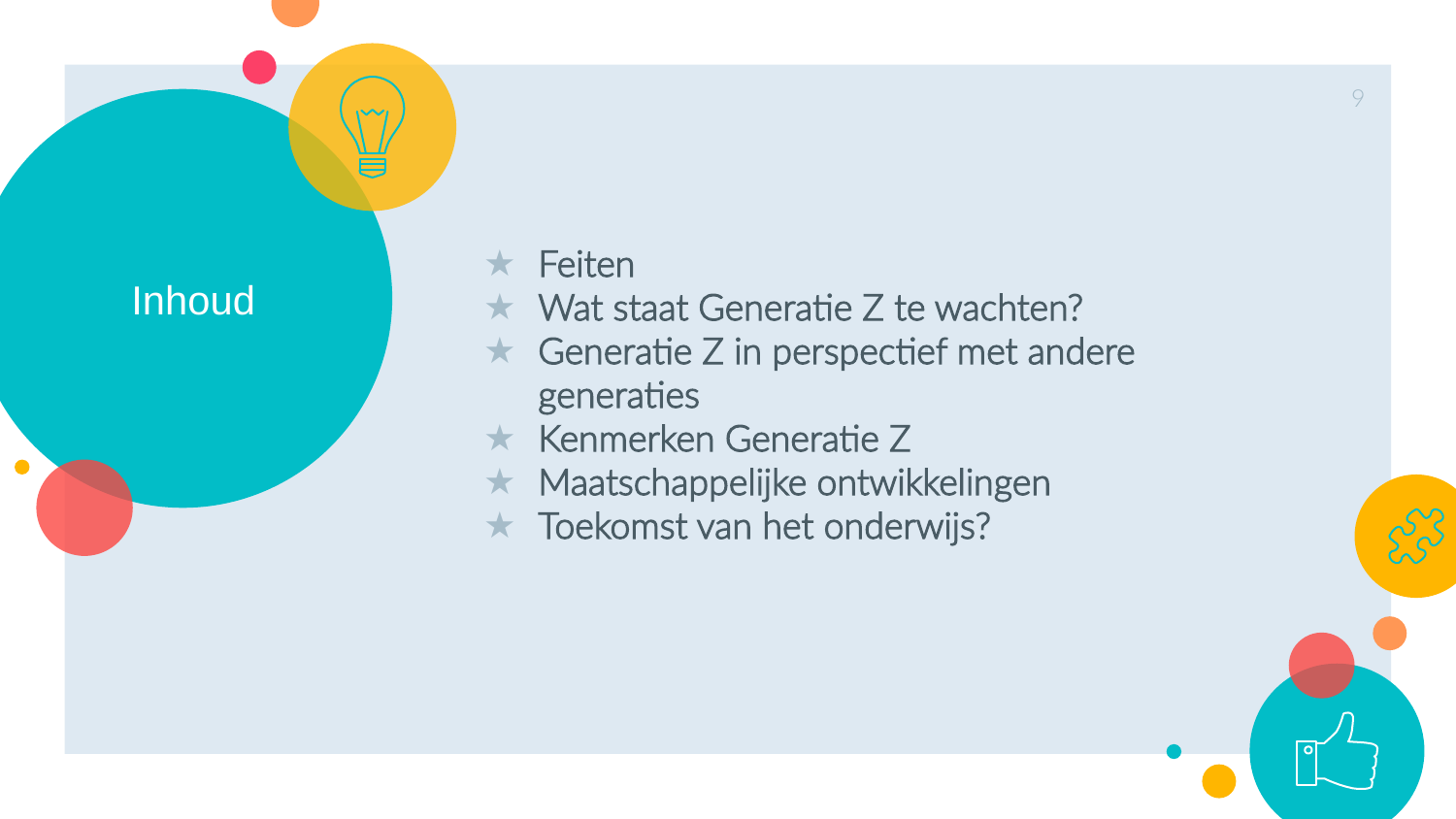

9
# Inhoud
Feiten
Wat staat Generatie Z te wachten?
Generatie Z in perspectief met andere generaties
Kenmerken Generatie Z
Maatschappelijke ontwikkelingen
Toekomst van het onderwijs?